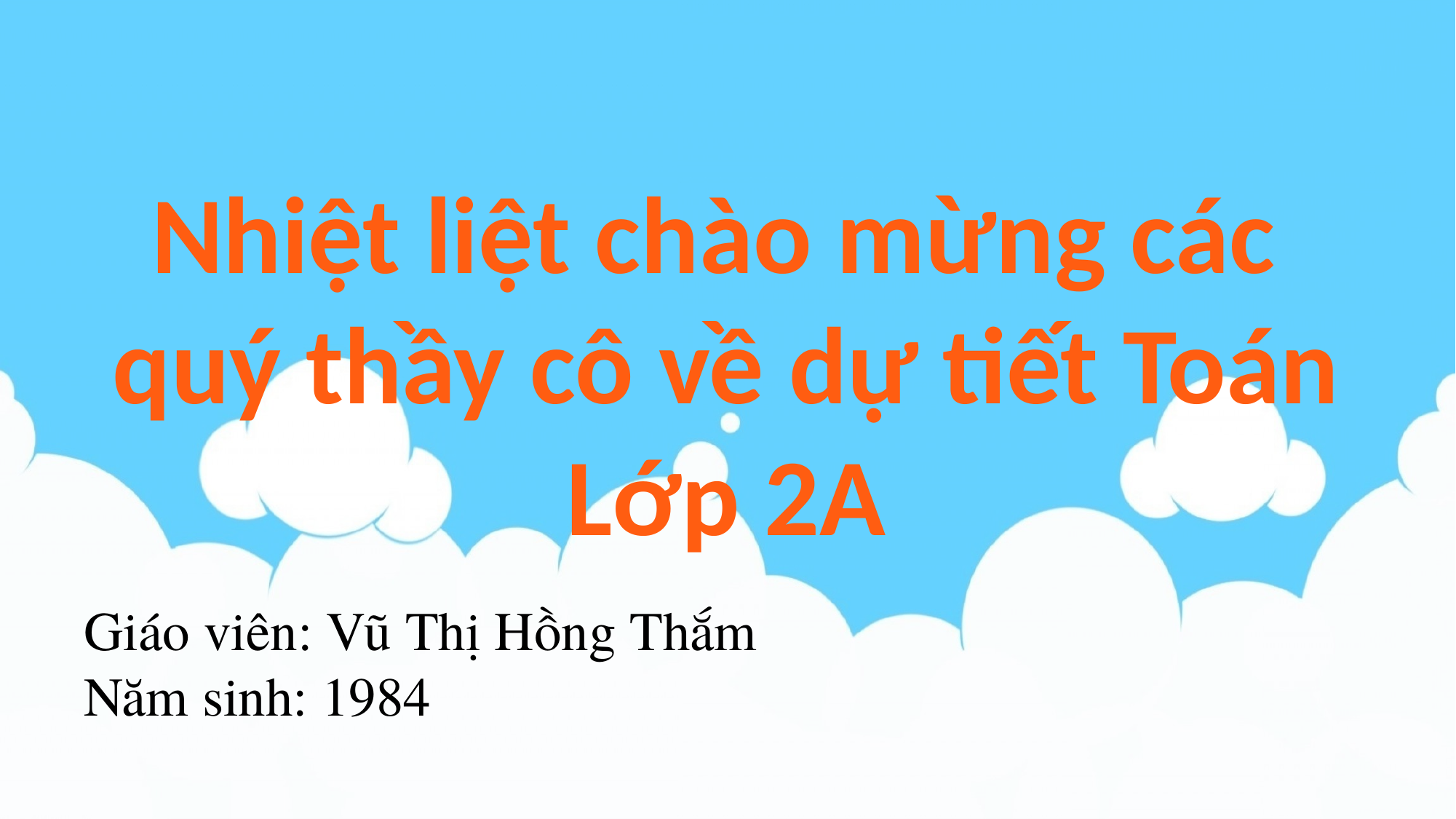

Nhiệt liệt chào mừng các
quý thầy cô về dự tiết Toán
Lớp 2A
Giáo viên: Vũ Thị Hồng Thắm
Năm sinh: 1984